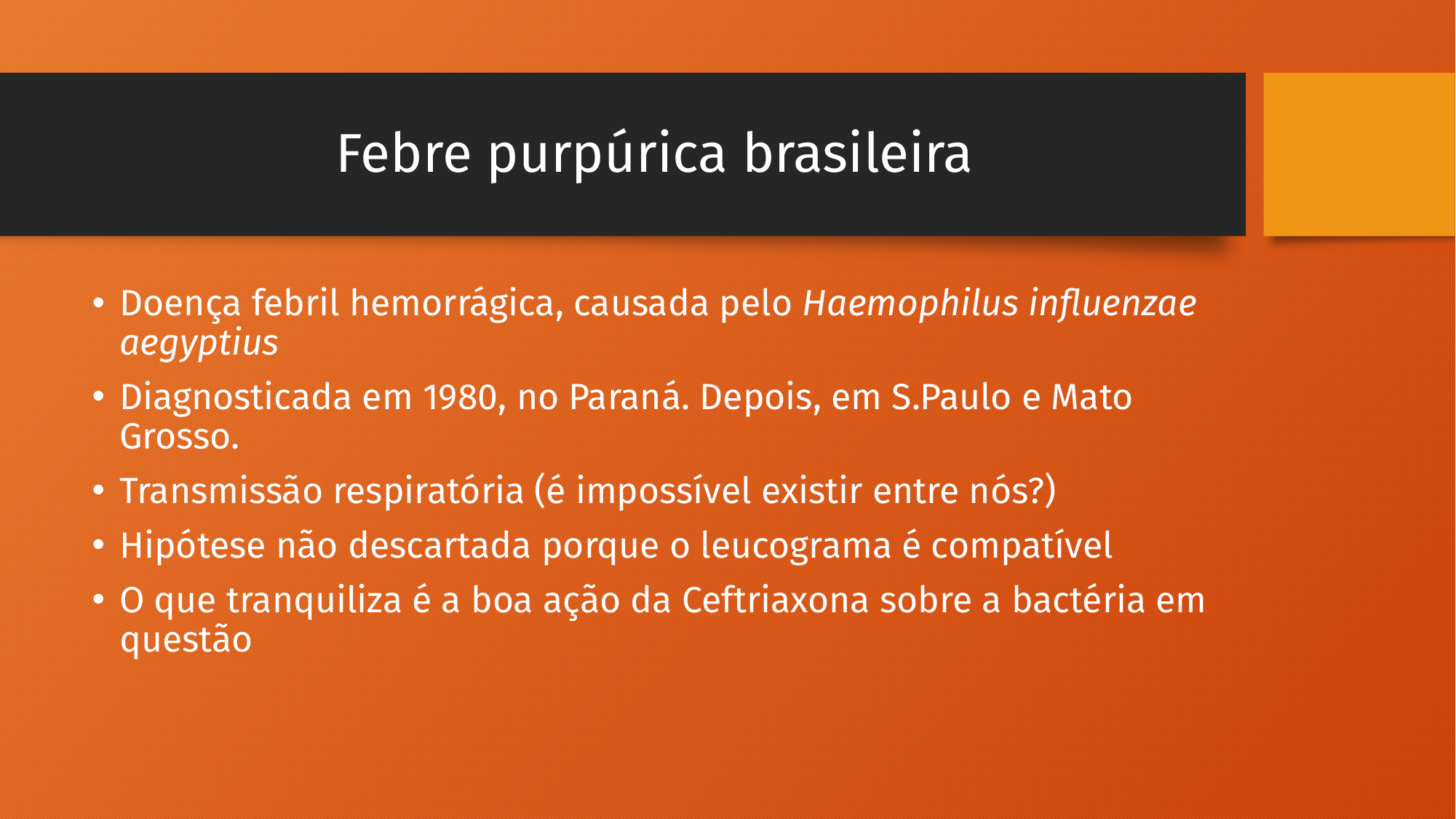

# Febre purpúrica brasileira
Doença febril hemorrágica, causada pelo Haemophilus influenzae aegyptius
Diagnosticada em 1980, no Paraná. Depois, em S.Paulo e Mato Grosso.
Transmissão respiratória (é impossível existir entre nós?)
Hipótese não descartada porque o leucograma é compatível
O que tranquiliza é a boa ação da Ceftriaxona sobre a bactéria em questão